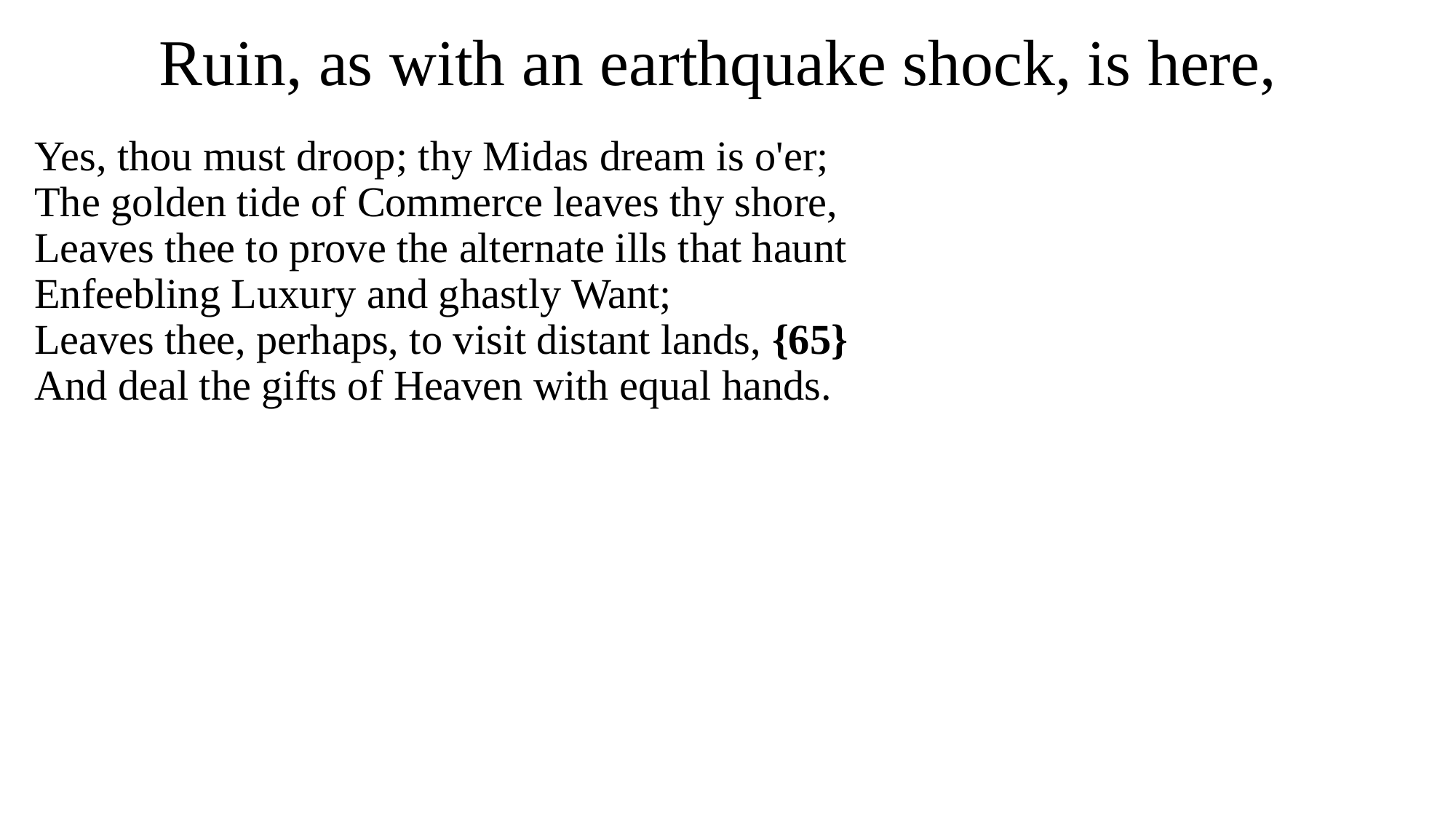

# Ruin, as with an earthquake shock, is here,
Yes, thou must droop; thy Midas dream is o'er; 
The golden tide of Commerce leaves thy shore, 
Leaves thee to prove the alternate ills that haunt 
Enfeebling Luxury and ghastly Want; 
Leaves thee, perhaps, to visit distant lands, {65} 
And deal the gifts of Heaven with equal hands.